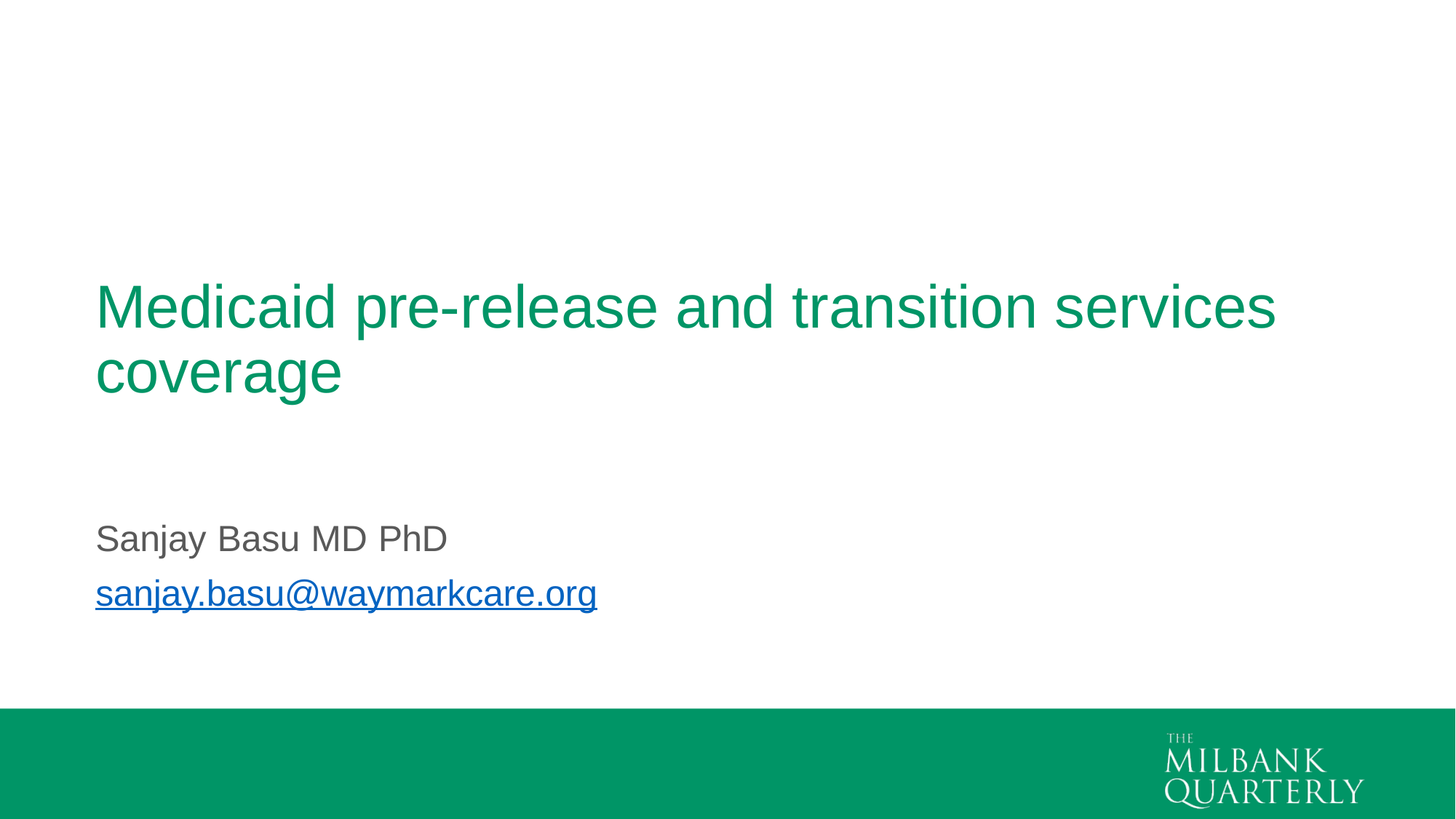

# Medicaid pre-release and transition services coverage
Sanjay Basu MD PhD
sanjay.basu@waymarkcare.org